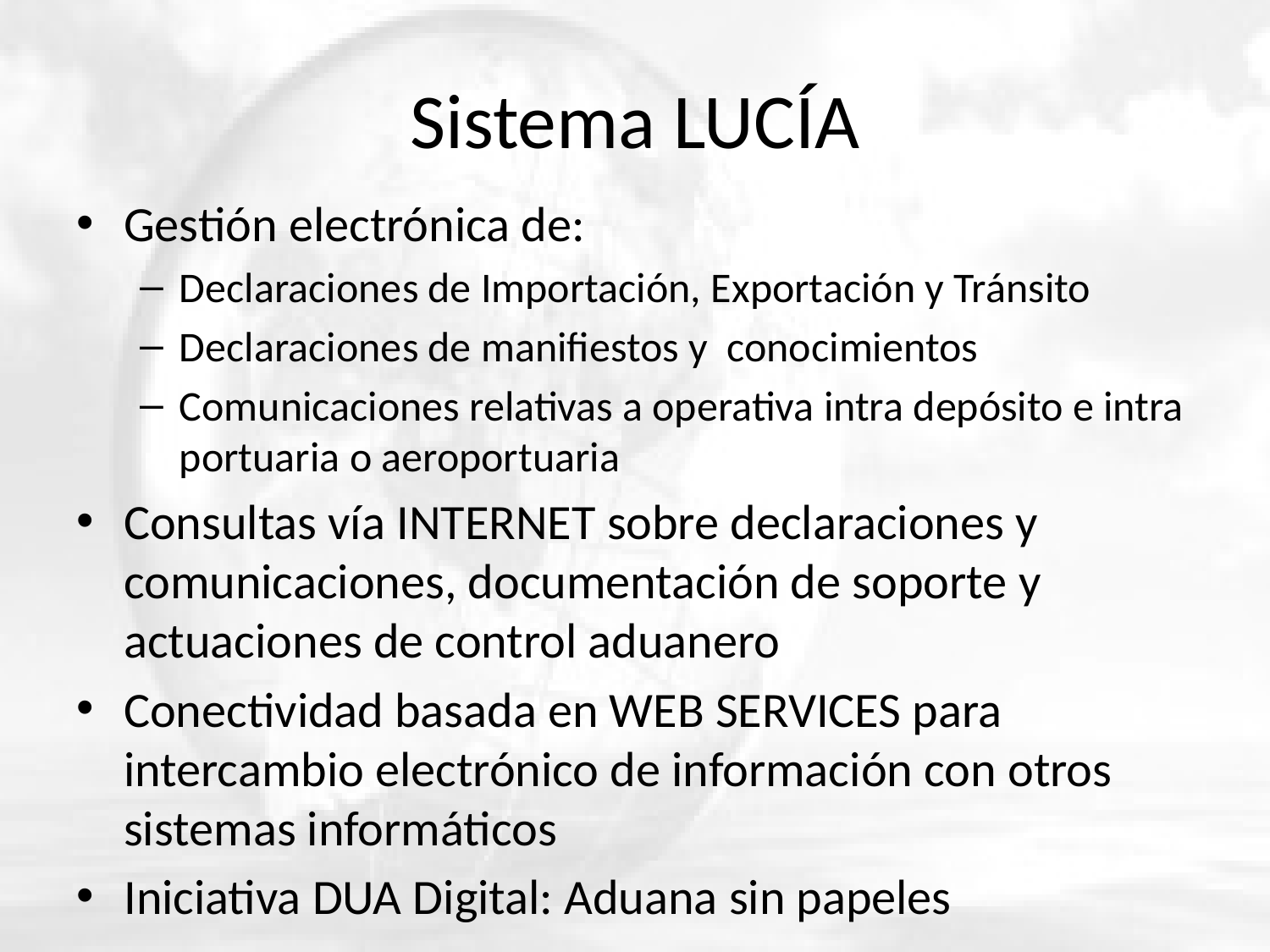

# Sistema LUCÍA
Gestión electrónica de:
Declaraciones de Importación, Exportación y Tránsito
Declaraciones de manifiestos y  conocimientos
Comunicaciones relativas a operativa intra depósito e intra portuaria o aeroportuaria
Consultas vía INTERNET sobre declaraciones y comunicaciones, documentación de soporte y actuaciones de control aduanero
Conectividad basada en WEB SERVICES para intercambio electrónico de información con otros sistemas informáticos
Iniciativa DUA Digital: Aduana sin papeles